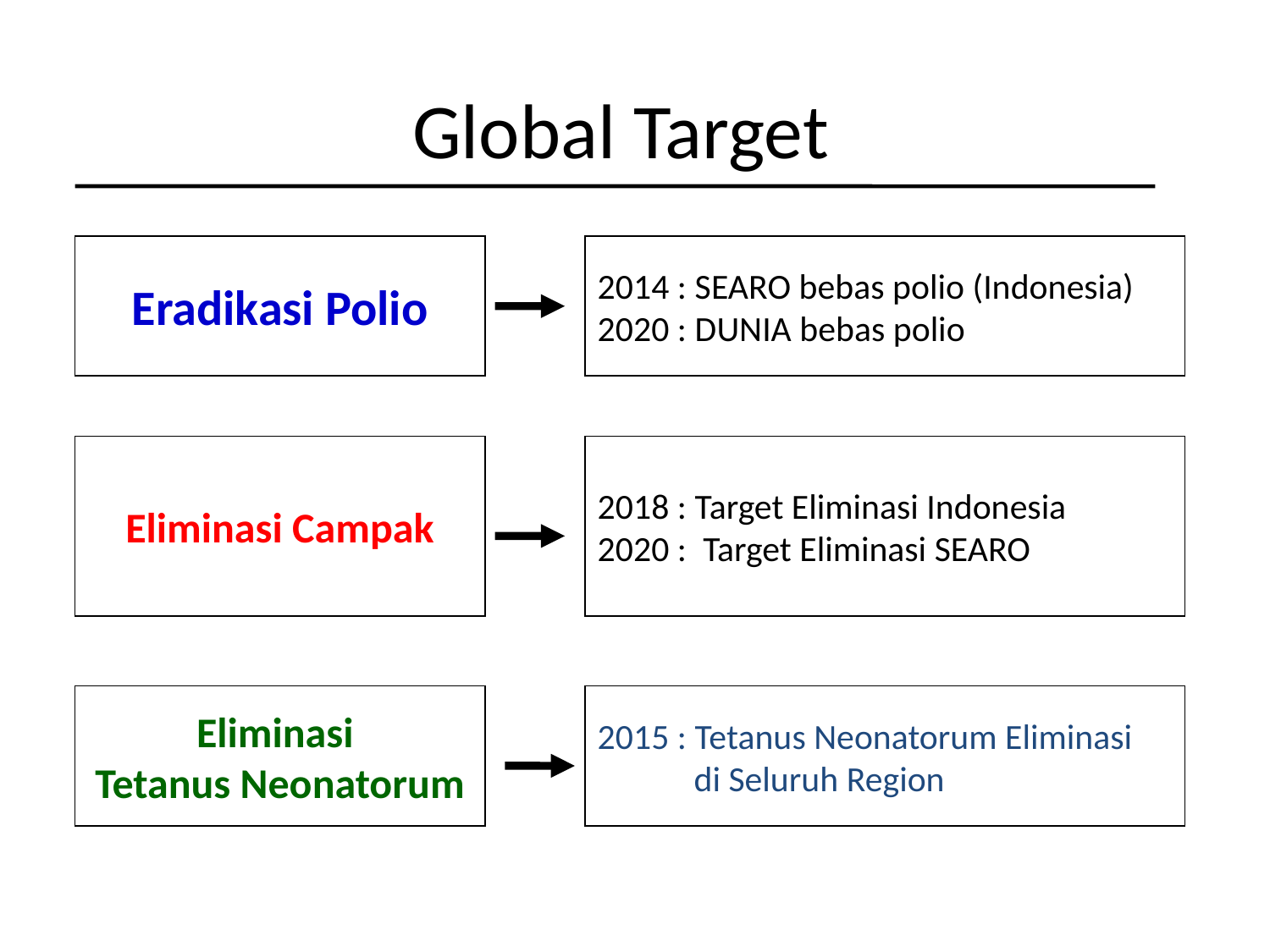

# Global Target

Eradikasi Polio
2014 : SEARO bebas polio (Indonesia)
2020 : DUNIA bebas polio

Eliminasi Campak
2018 : Target Eliminasi Indonesia
2020 :  Target Eliminasi SEARO

Eliminasi
Tetanus Neonatorum
2015 : Tetanus Neonatorum Eliminasi
            di Seluruh Region